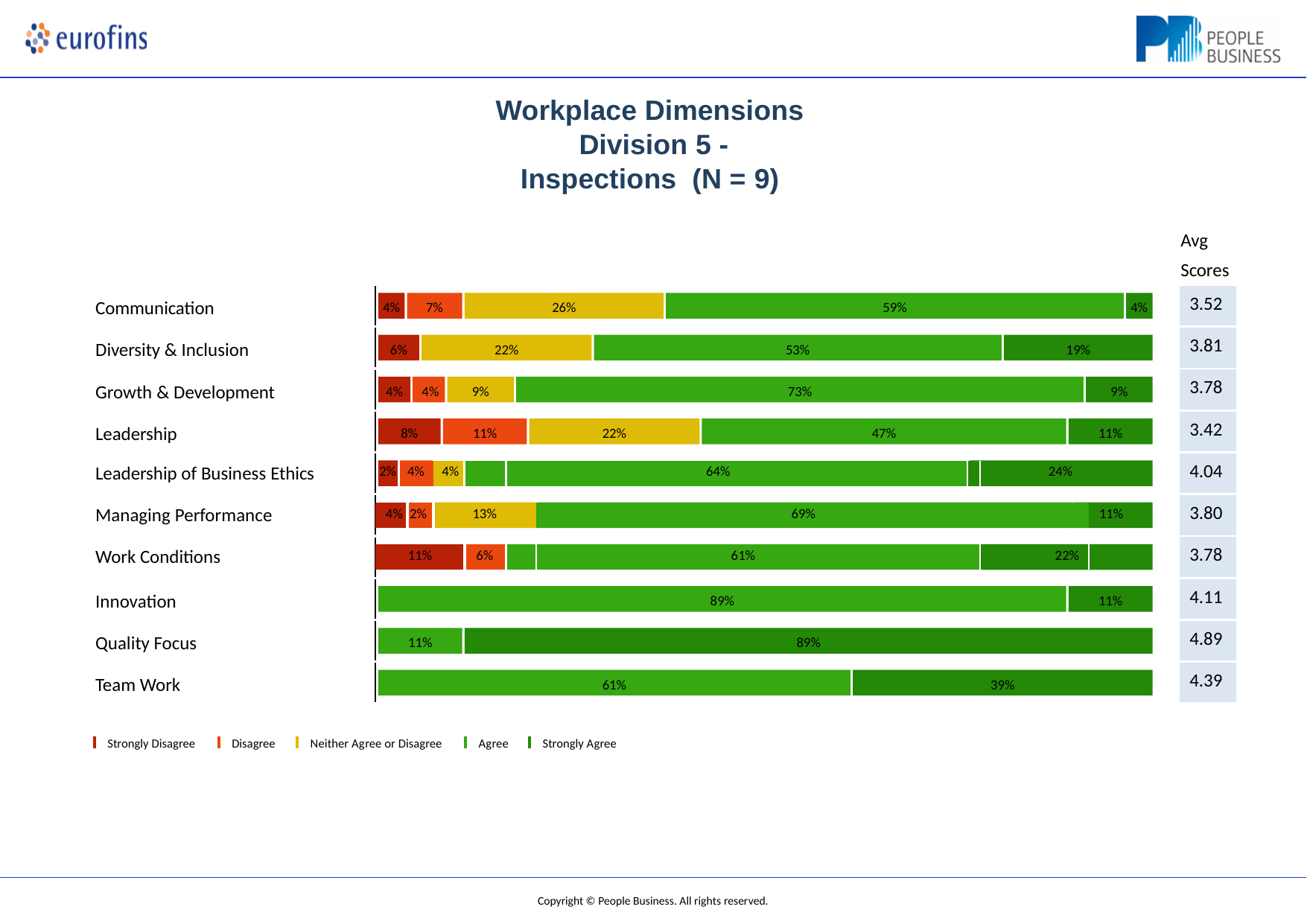

# Workplace Dimensions  Division 5 - Inspections  (N = 9)
Avg  Scores

| 3.52 |
| --- |
| 3.81 |
| 3.78 |
| 3.42 |
| 4.04 |
| 3.80 |
| 3.78 |
| 4.11 |
| 4.89 |
| 4.39 |

Communication
4%
7%
26%
59%
4%

Diversity & Inclusion
6%
22%
53%
19%

Growth & Development
4%	4%
9%
73%
9%

Leadership
8%
11%
22%
47%
11%

| Leadership of Business Ethics | 2% | 4% | 4% |  |  | 64% |  |  |  | 24% |  |
| --- | --- | --- | --- | --- | --- | --- | --- | --- | --- | --- | --- |
|  |  |  |  |  |  |  |  |  |  |  |  |
| Managing Performance | 4% | 2% |  | 13% |  |  |  | 69% |  |  | 11% |
|  |  |  |  |  |  |  |  |  |  |  |  |
| Work Conditions |  | 11% |  | 6% |  |  | 61% |  |  | 22% |  |

Innovation
89%
11%

Quality Focus
11%
89%

Team Work
61%
39%
Strongly Disagree
Disagree
Neither Agree or Disagree
Agree
Strongly Agree

Copyright © People Business. All rights reserved.